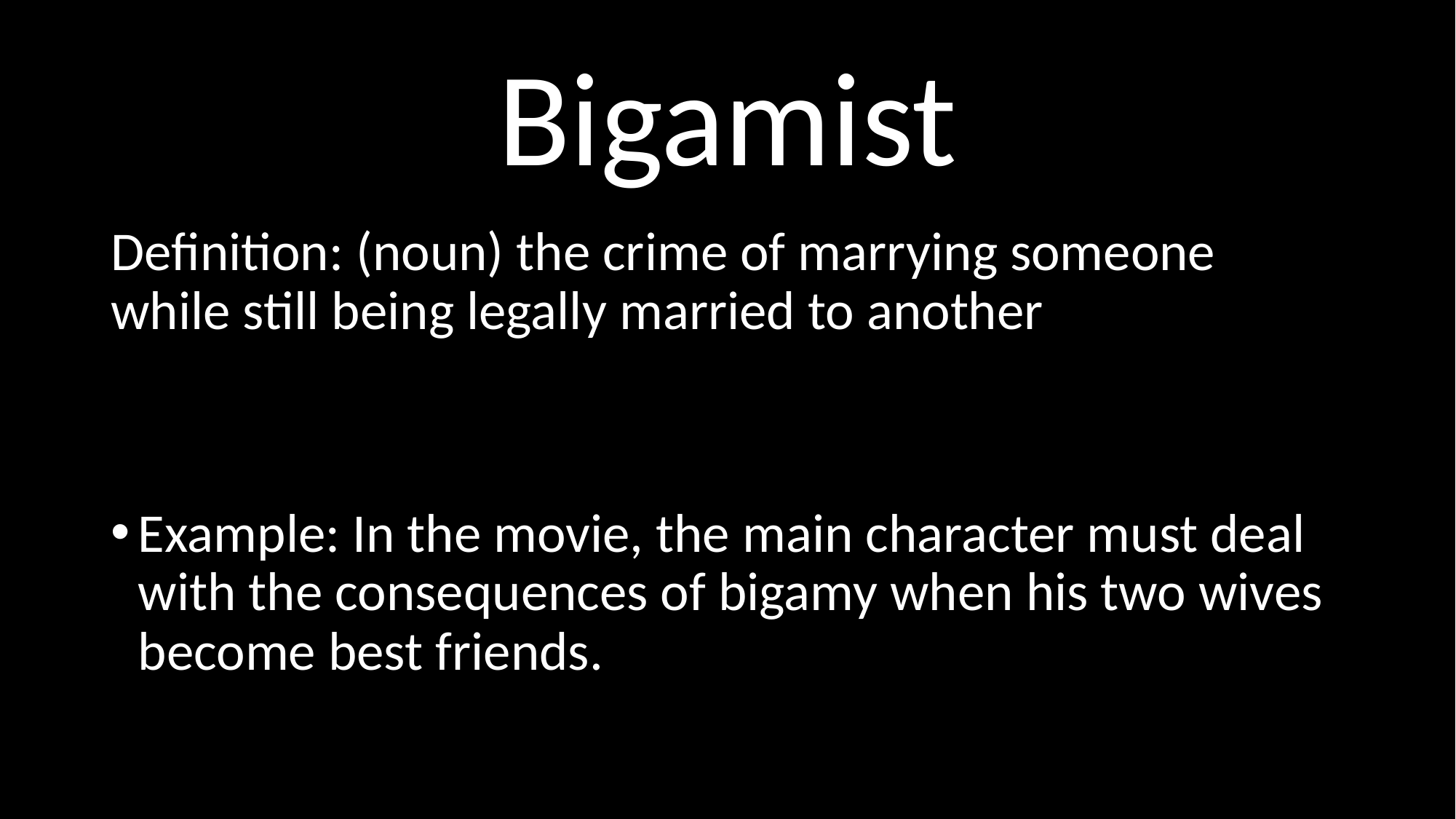

# Bigamist
Definition: (noun) the crime of marrying someone while still being legally married to another

Example: In the movie, the main character must deal with the consequences of bigamy when his two wives become best friends.